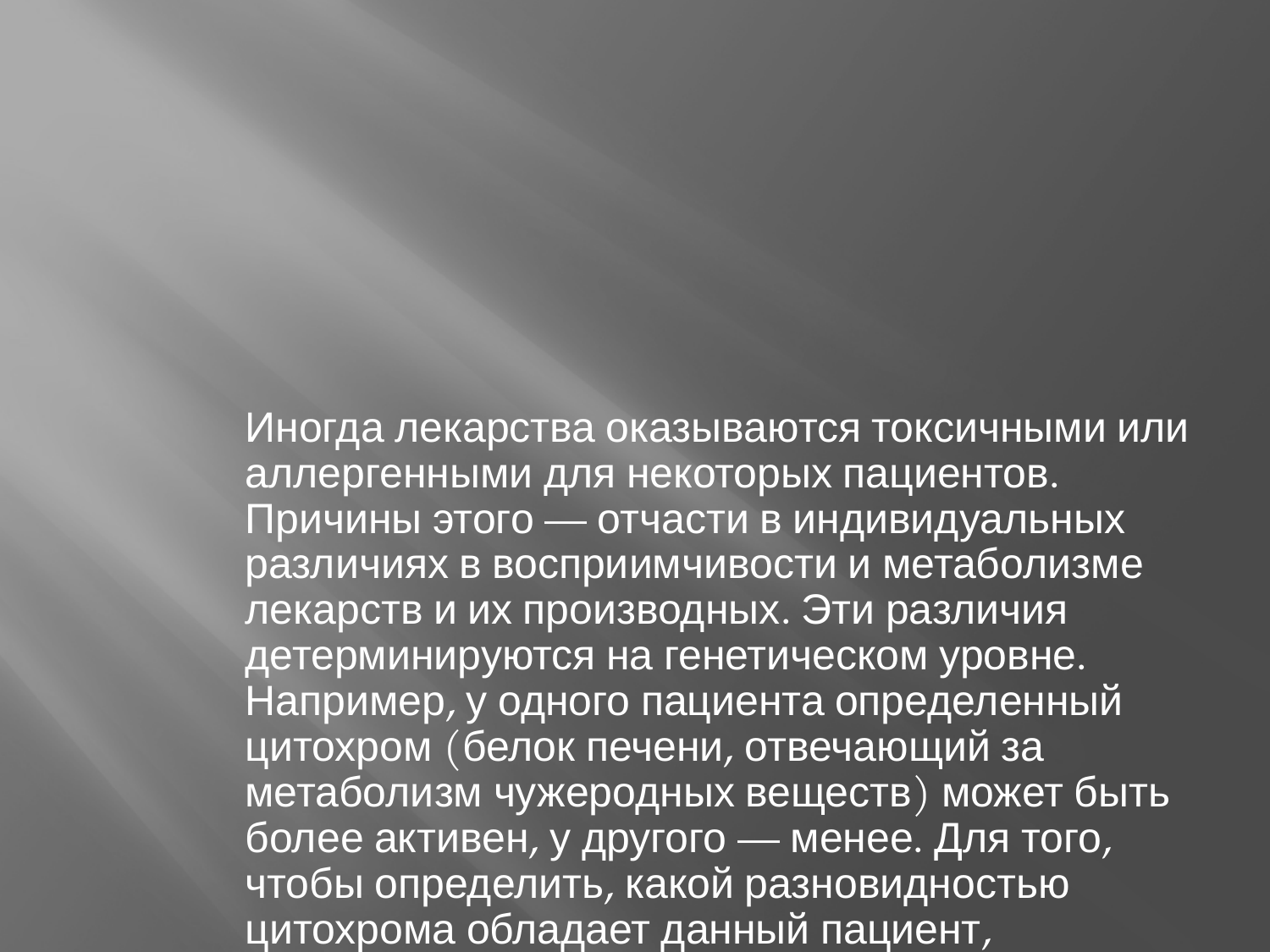

Иногда лекарства оказываются токсичными или аллергенными для некоторых пациентов. Причины этого — отчасти в индивидуальных различиях в восприимчивости и метаболизме лекарств и их производных. Эти различия детерминируются на генетическом уровне. Например, у одного пациента определенный цитохром (белок печени, отвечающий за метаболизм чужеродных веществ) может быть более активен, у другого — менее. Для того, чтобы определить, какой разновидностью цитохрома обладает данный пациент, предложено проводить ПЦР-анализ перед применением лекарства.Такой анализ называют предварительным генотипированием